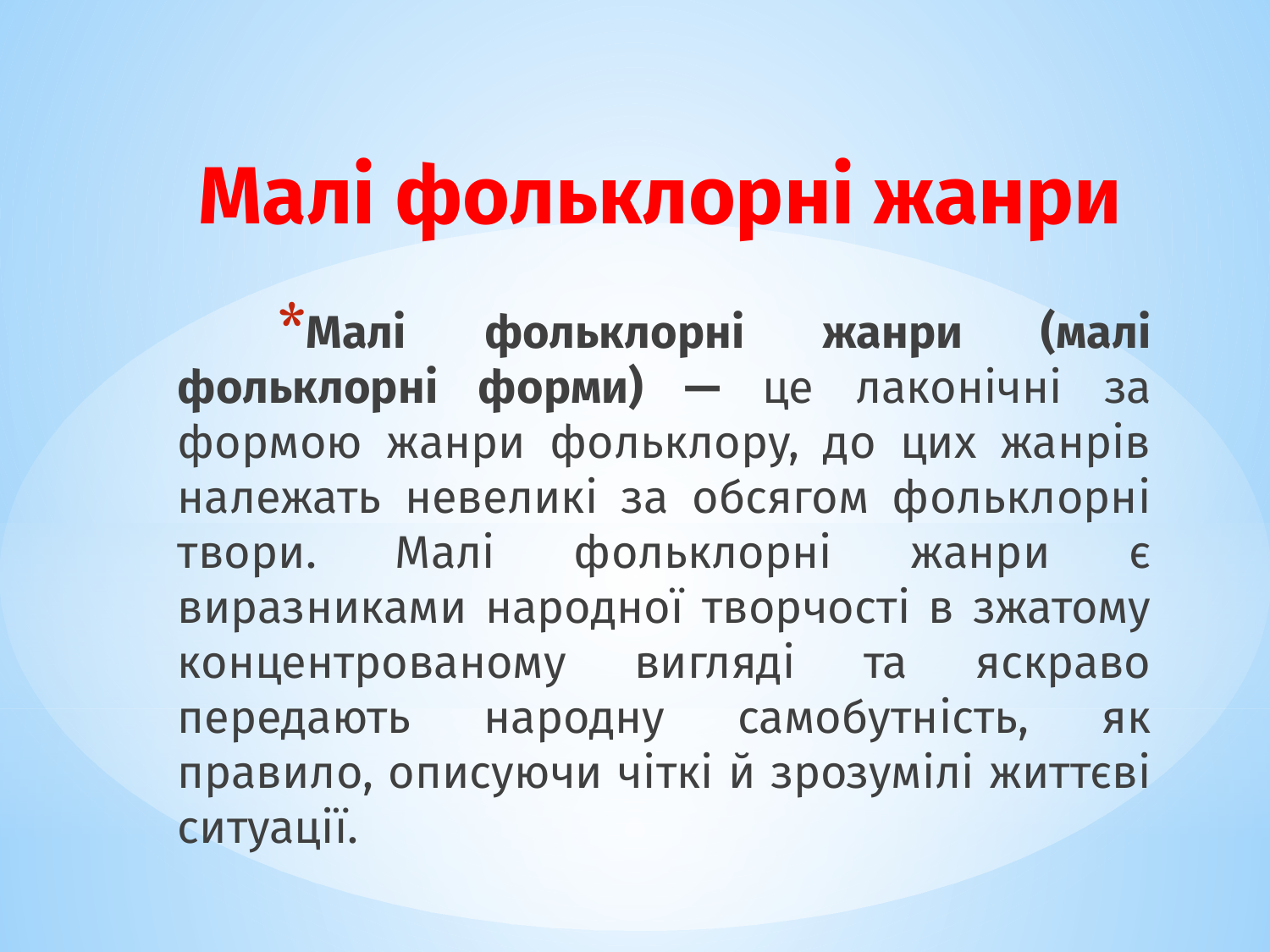

# Малі фольклорні жанри
Малі фольклорні жанри (малі фольклорні форми) — це лаконічні за формою жанри фольклору, до цих жанрів належать невеликі за обсягом фольклорні твори. Малі фольклорні жанри є виразниками народної творчості в зжатому концентрованому вигляді та яскраво передають народну самобутність, як правило, описуючи чіткі й зрозумілі життєві ситуації.